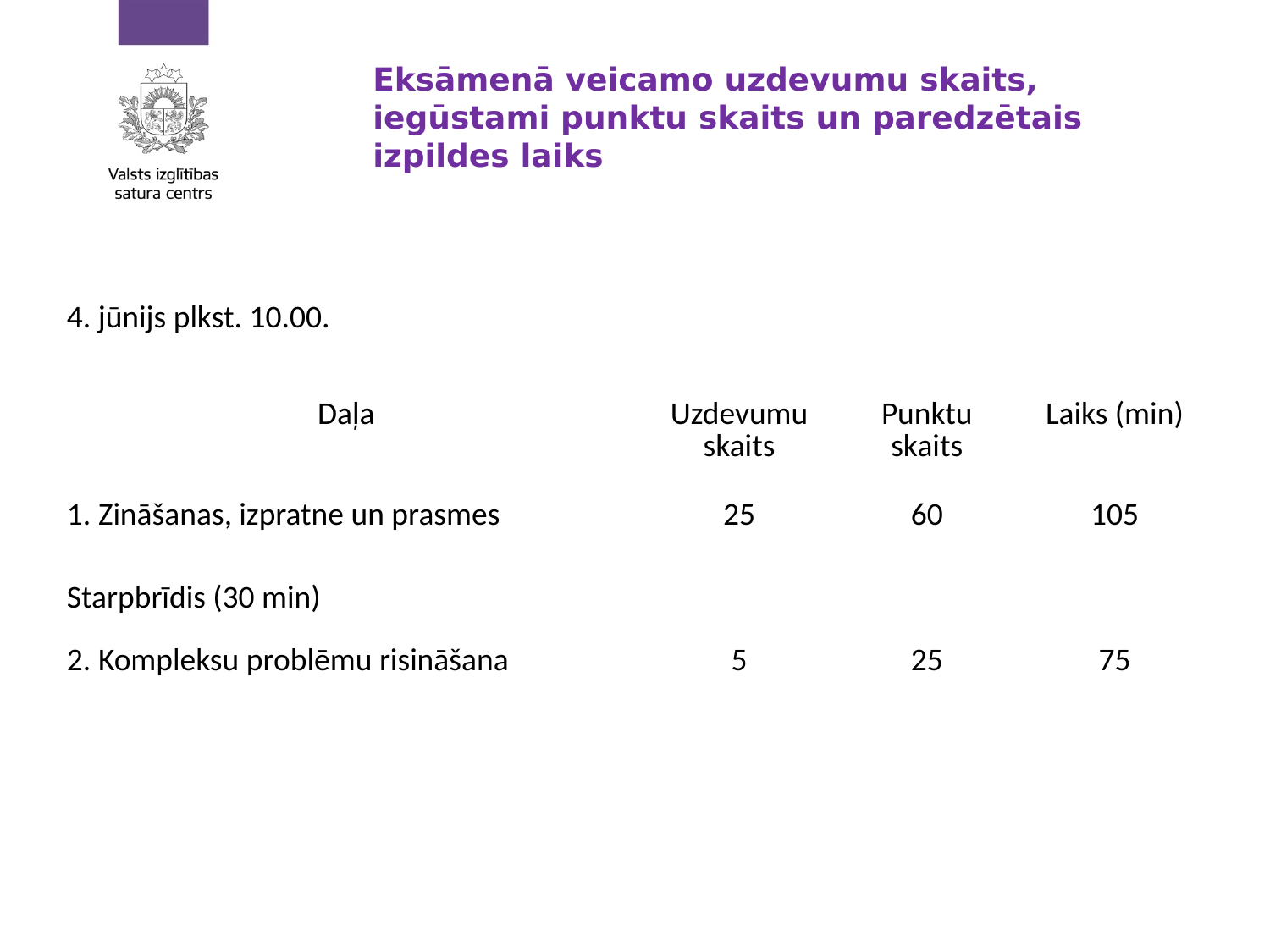

# Eksāmenā veicamo uzdevumu skaits, iegūstami punktu skaits un paredzētais izpildes laiks
4. jūnijs plkst. 10.00.
| Daļa | Uzdevumu skaits | Punktu skaits | Laiks (min) |
| --- | --- | --- | --- |
| 1. Zināšanas, izpratne un prasmes | 25 | 60 | 105 |
| Starpbrīdis (30 min) |  |  |  |
| 2. Kompleksu problēmu risināšana | 5 | 25 | 75 |